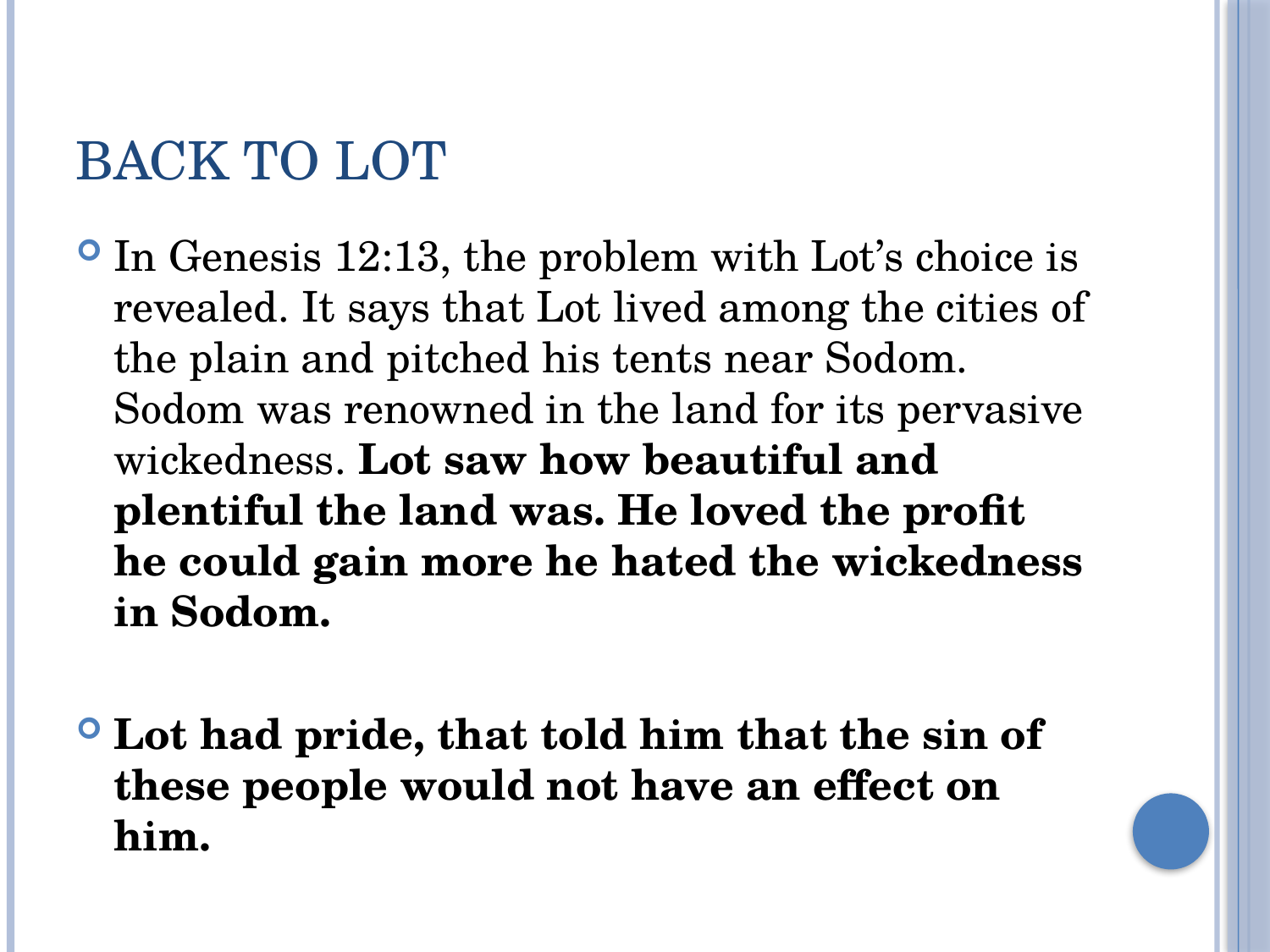

# Back to Lot
In Genesis 12:13, the problem with Lot’s choice is revealed. It says that Lot lived among the cities of the plain and pitched his tents near Sodom. Sodom was renowned in the land for its pervasive wickedness. Lot saw how beautiful and plentiful the land was. He loved the profit he could gain more he hated the wickedness in Sodom.

Lot had pride, that told him that the sin of these people would not have an effect on him.